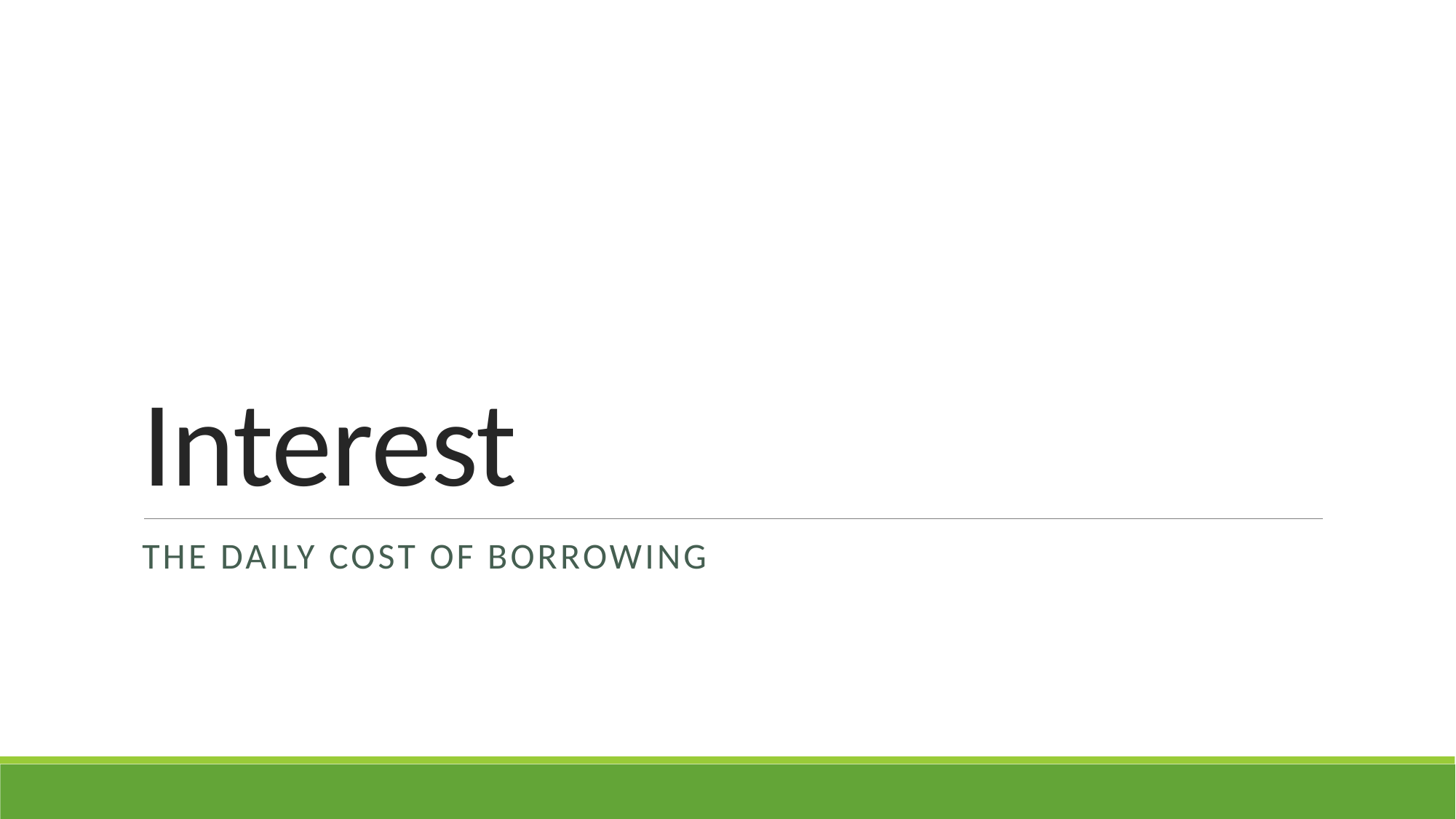

# Interest
The daily cost of borrowing